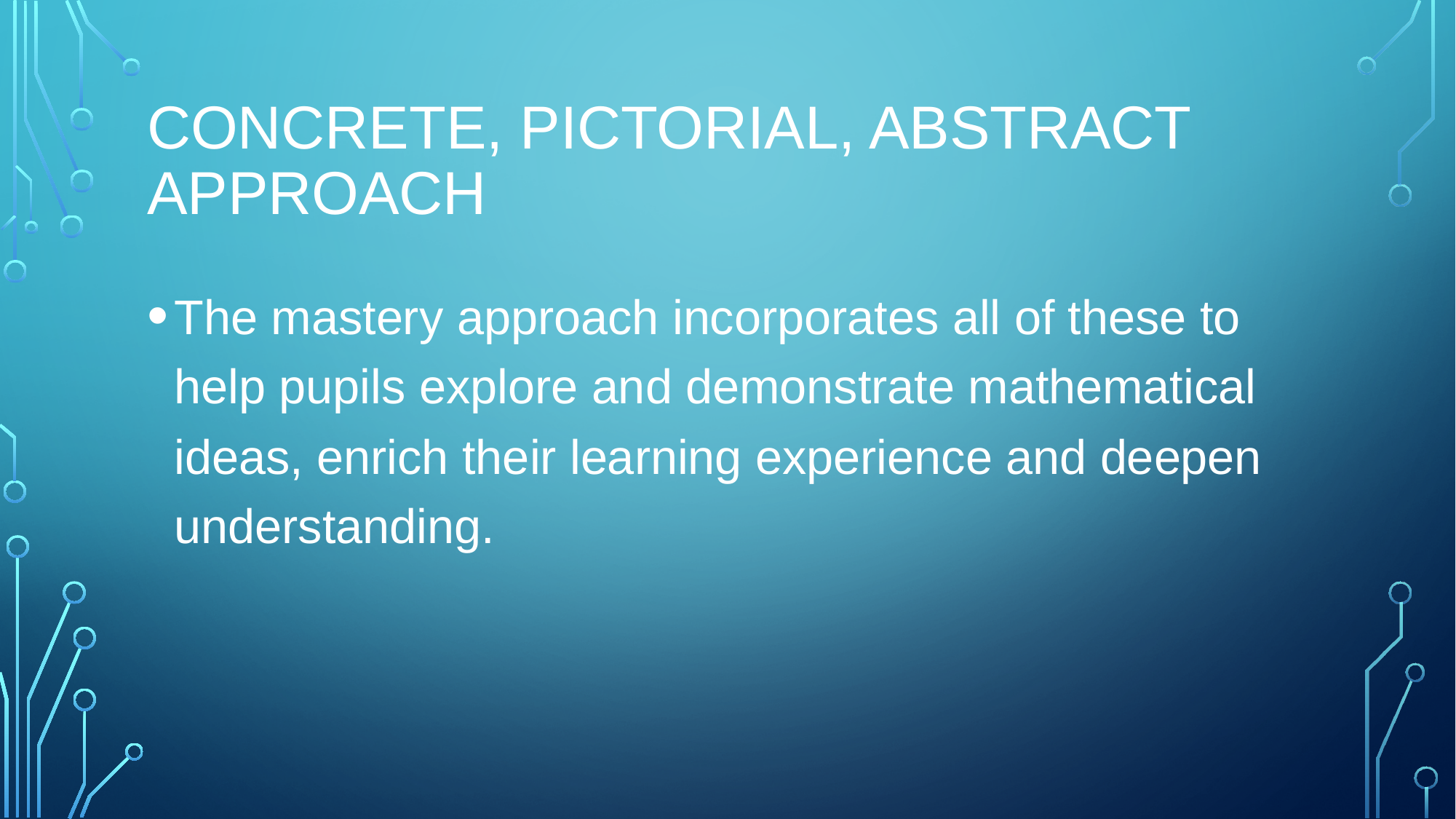

# Concrete, Pictorial, abstract approach
The mastery approach incorporates all of these to help pupils explore and demonstrate mathematical ideas, enrich their learning experience and deepen understanding.